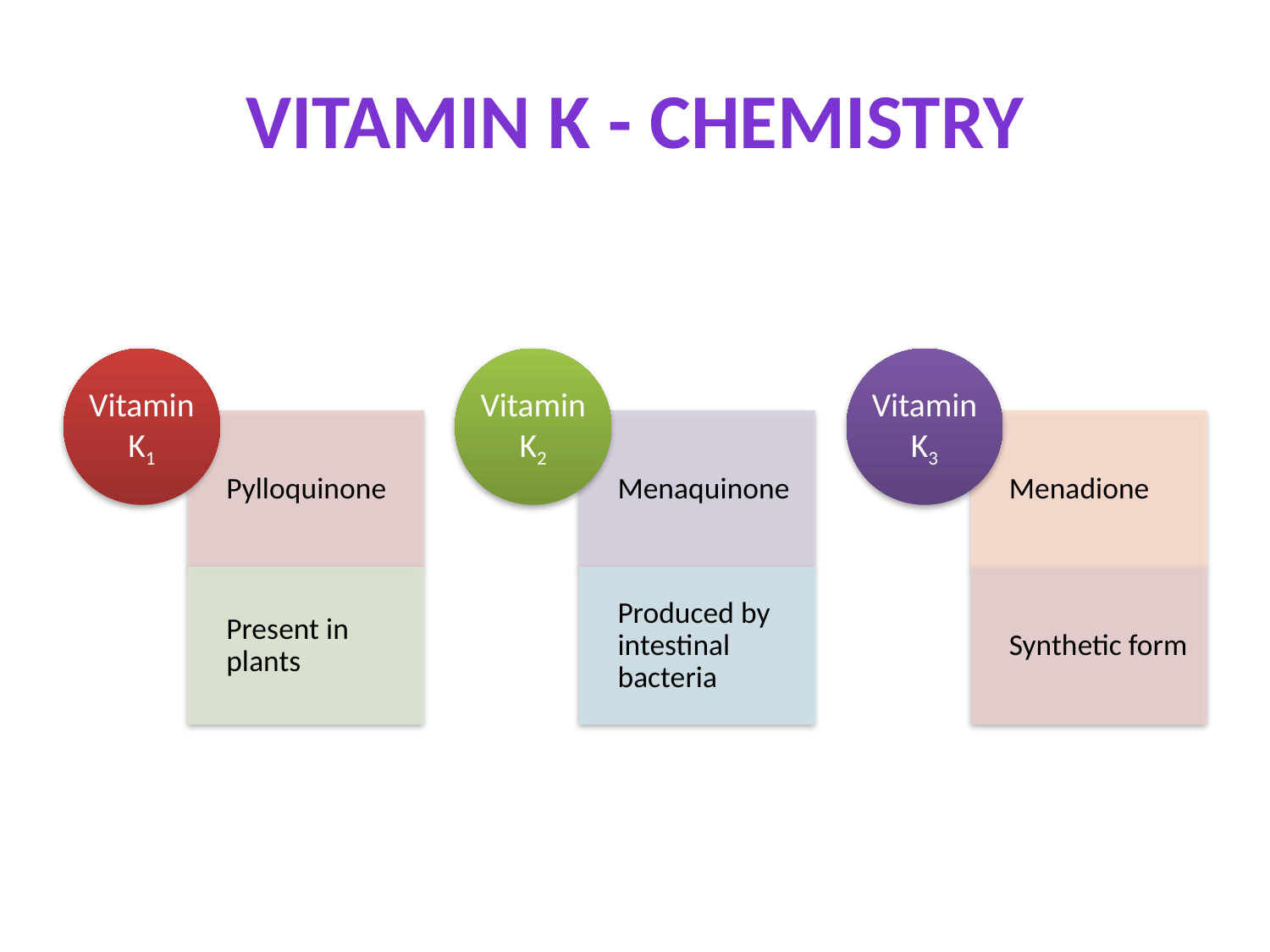

# Vitamin k - chemistry
Pylloquinone
Present in plants
Vitamin K1
Menaquinone
Produced by intestinal bacteria
Vitamin K2
Menadione
Synthetic form
Vitamin K3